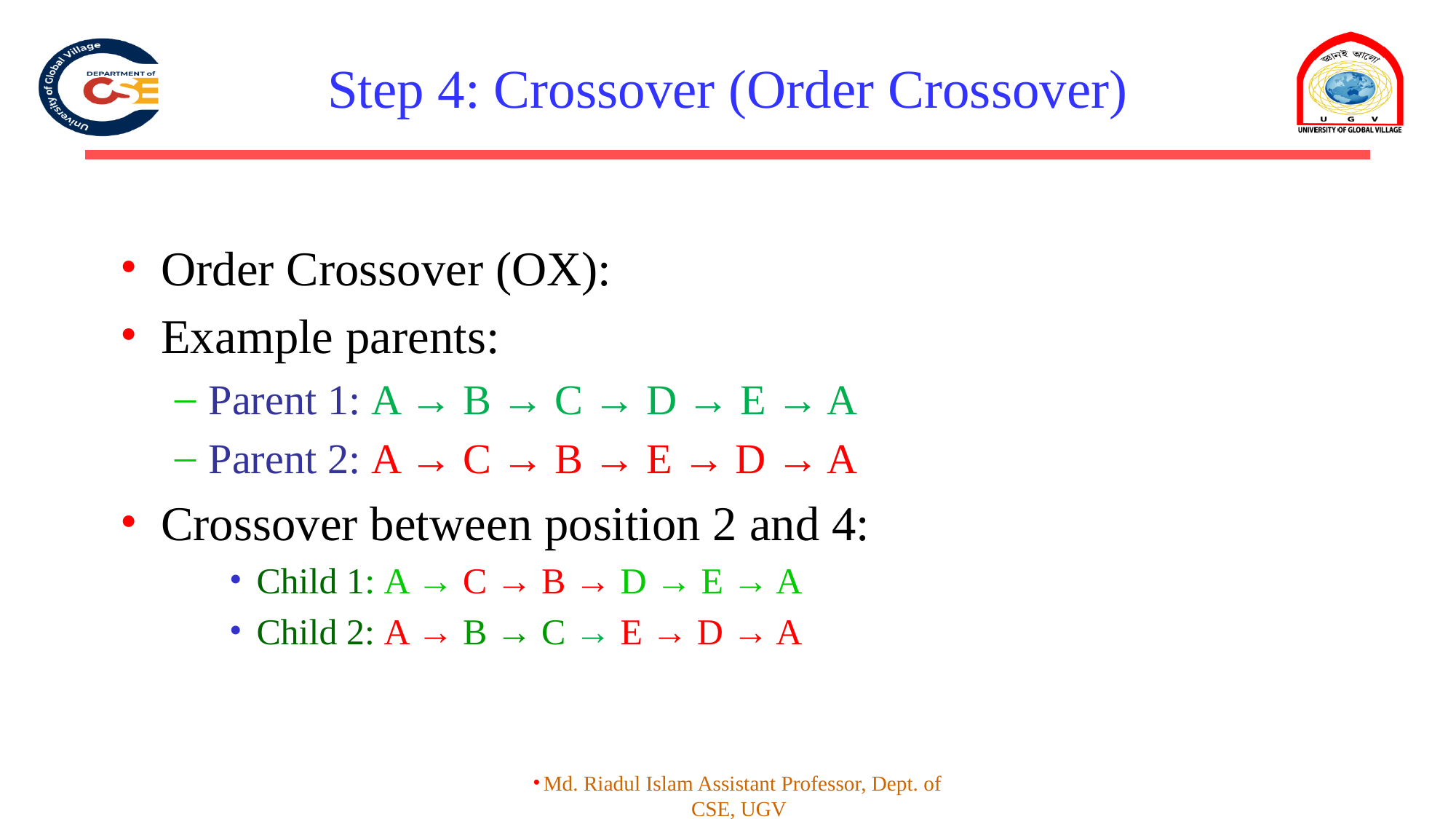

# Step 4: Crossover (Order Crossover)

Order Crossover (OX):
Example parents:
Parent 1: A → B → C → D → E → A
Parent 2: A → C → B → E → D → A
Crossover between position 2 and 4:
Child 1: A → C → B → D → E → A
Child 2: A → B → C → E → D → A